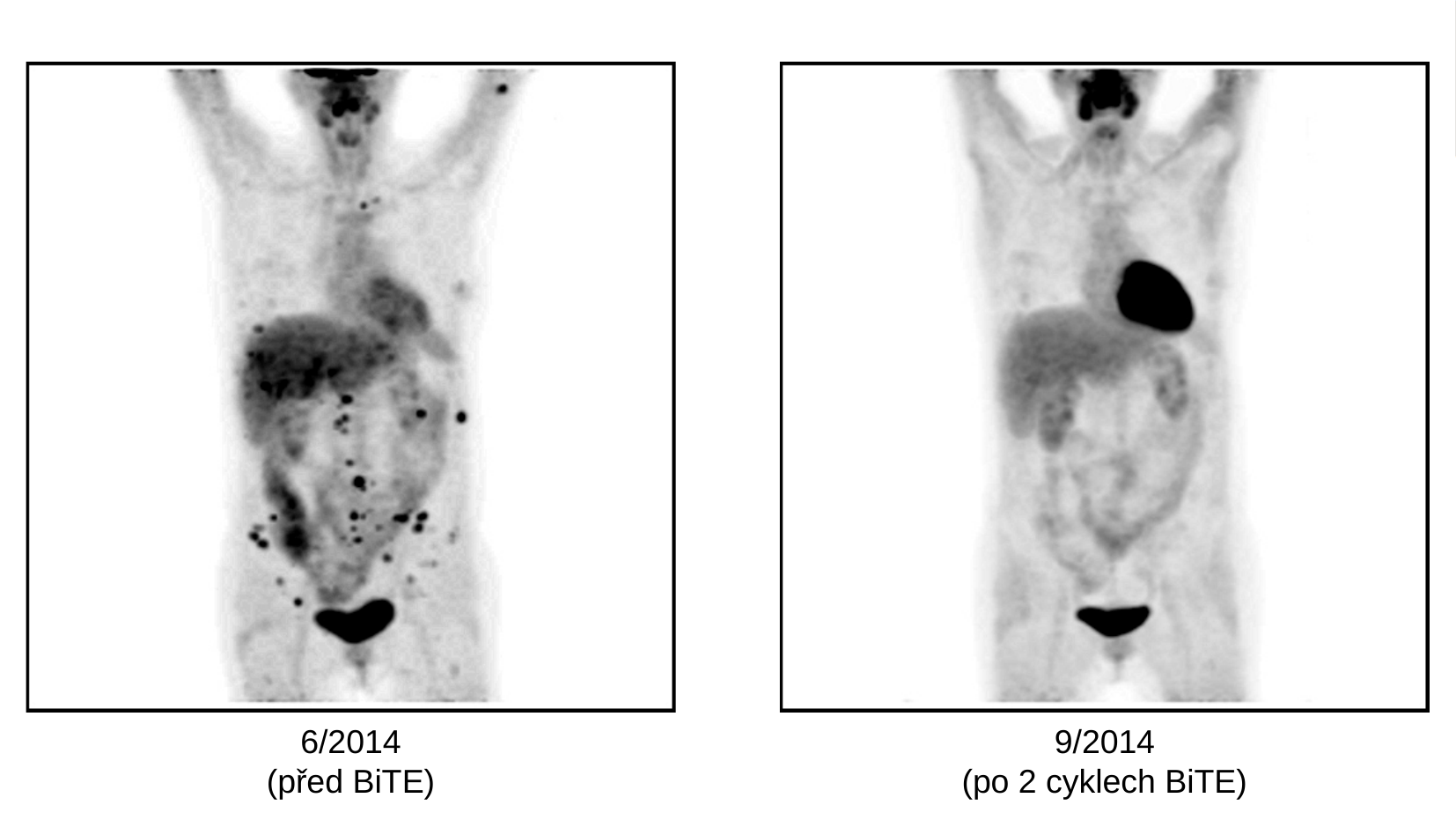

6/2014
(před BiTE)

9/2014
(po 2 cyklech BiTE)